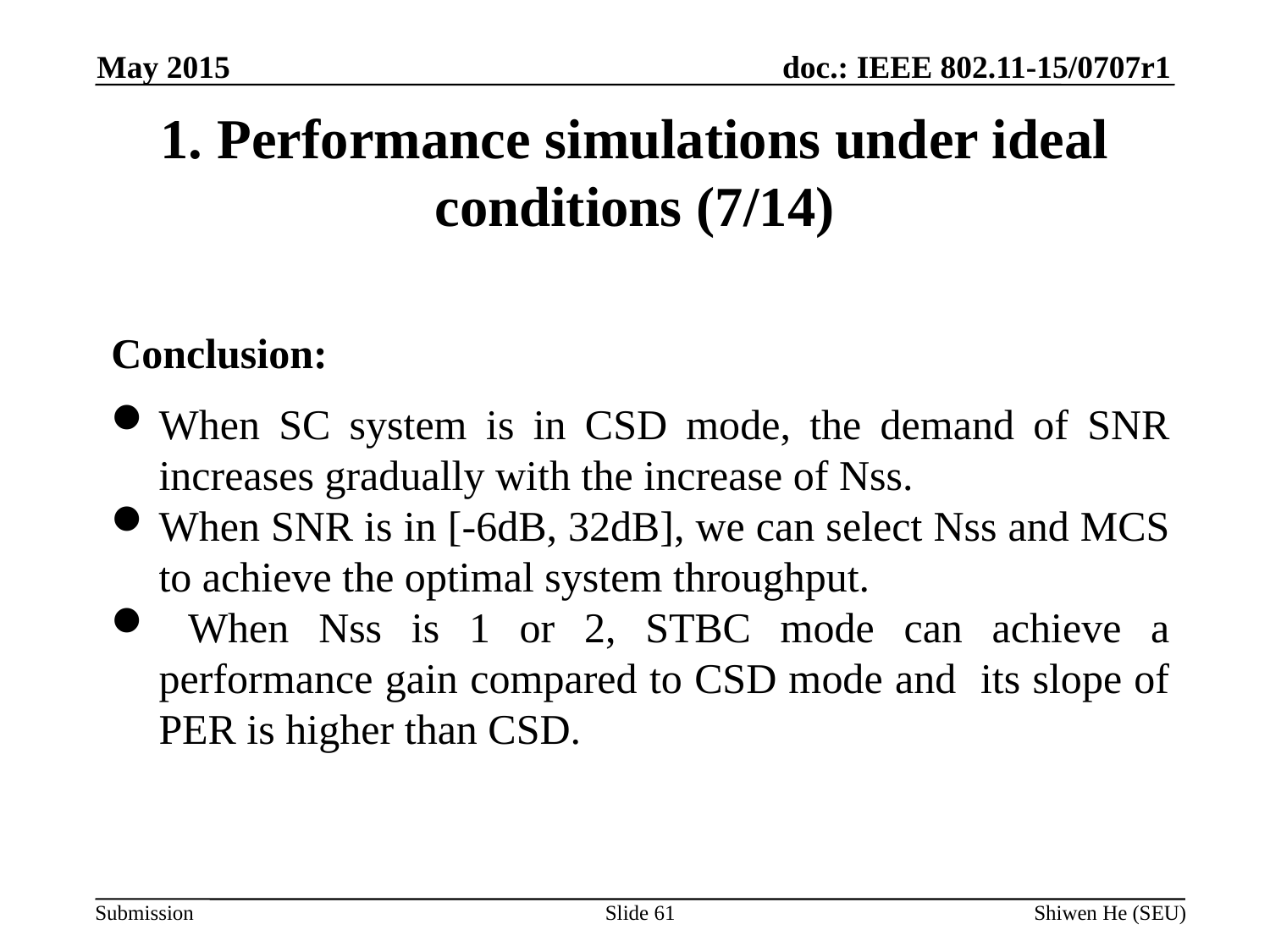

May 2015
# 1. Performance simulations under ideal conditions (7/14)
Conclusion:
When SC system is in CSD mode, the demand of SNR increases gradually with the increase of Nss.
When SNR is in [-6dB, 32dB], we can select Nss and MCS to achieve the optimal system throughput.
 When Nss is 1 or 2, STBC mode can achieve a performance gain compared to CSD mode and  its slope of PER is higher than CSD.
Slide 61
Shiwen He (SEU)